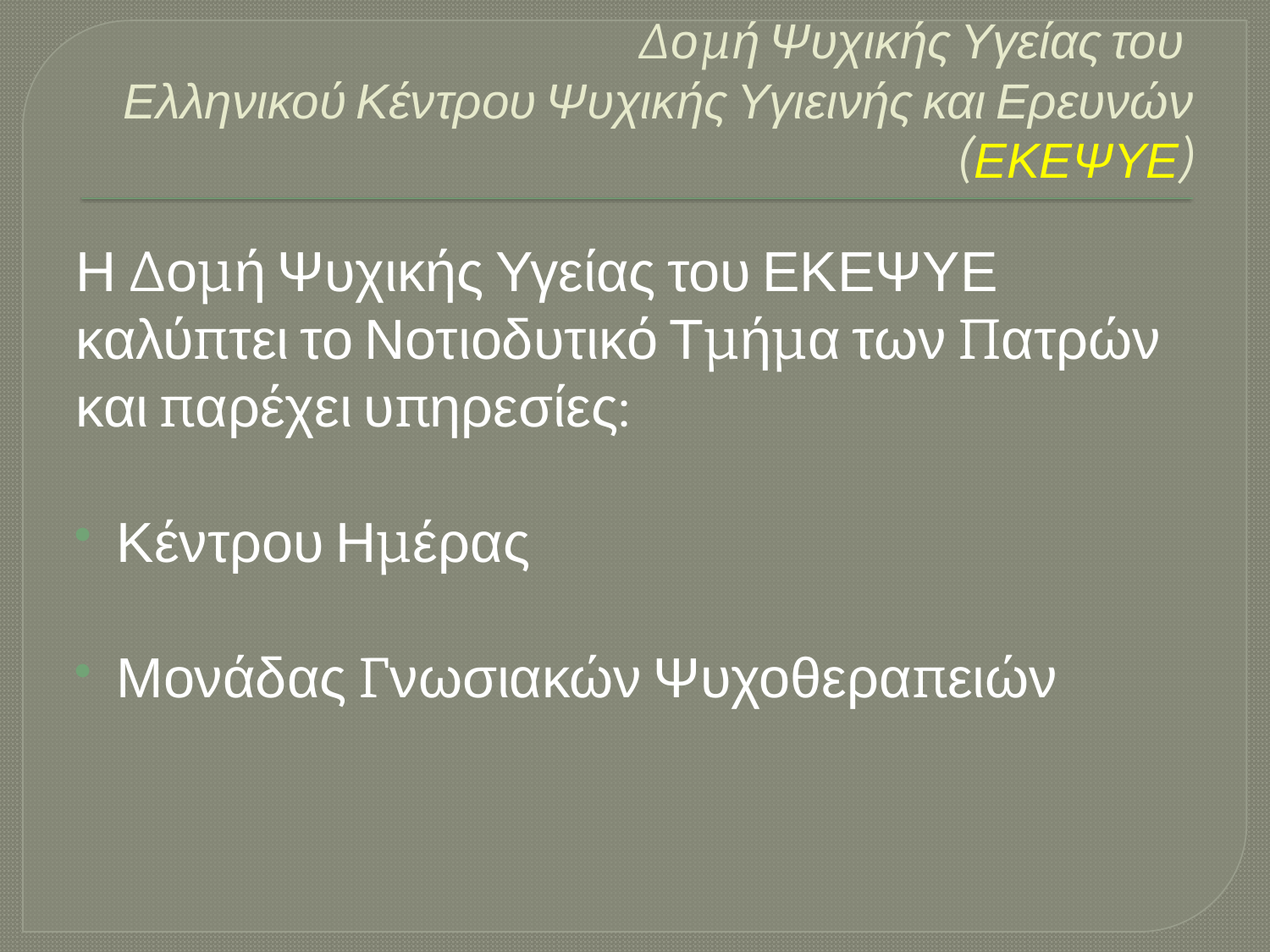

# Δομή Ψυχικής Υγείας του Ελληνικού Κέντρου Ψυχικής Υγιεινής και Ερευνών (ΕΚΕΨΥΕ)
Η Δομή Ψυχικής Υγείας του ΕΚΕΨΥΕ καλύπτει το Νοτιοδυτικό Τμήμα των Πατρών και παρέχει υπηρεσίες:

Κέντρου Ημέρας

Μονάδας Γνωσιακών Ψυχοθεραπειών